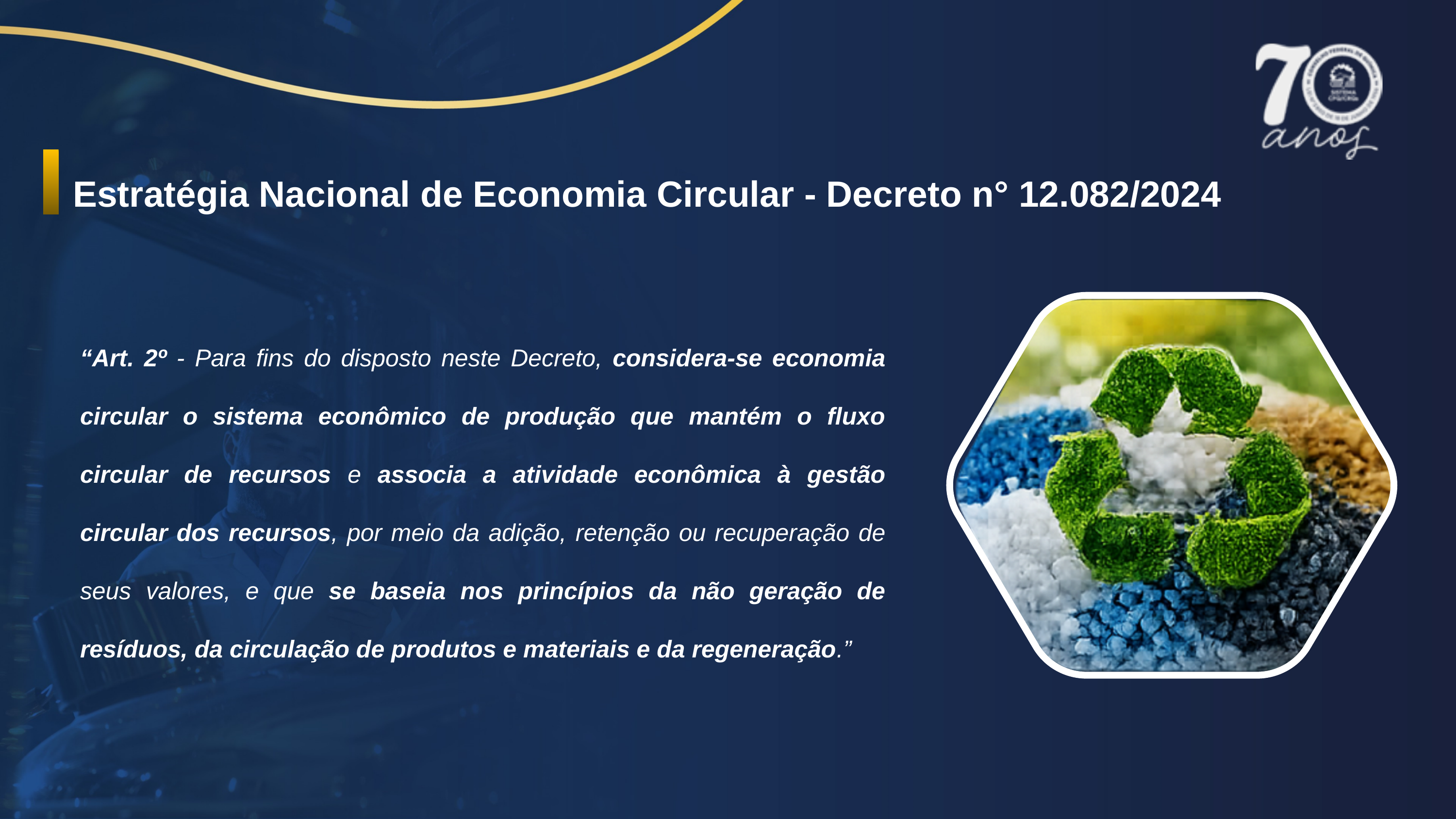

Estratégia Nacional de Economia Circular - Decreto n° 12.082/2024

“Art. 2º - Para fins do disposto neste Decreto, considera-se economia circular o sistema econômico de produção que mantém o fluxo circular de recursos e associa a atividade econômica à gestão circular dos recursos, por meio da adição, retenção ou recuperação de seus valores, e que se baseia nos princípios da não geração de resíduos, da circulação de produtos e materiais e da regeneração.”